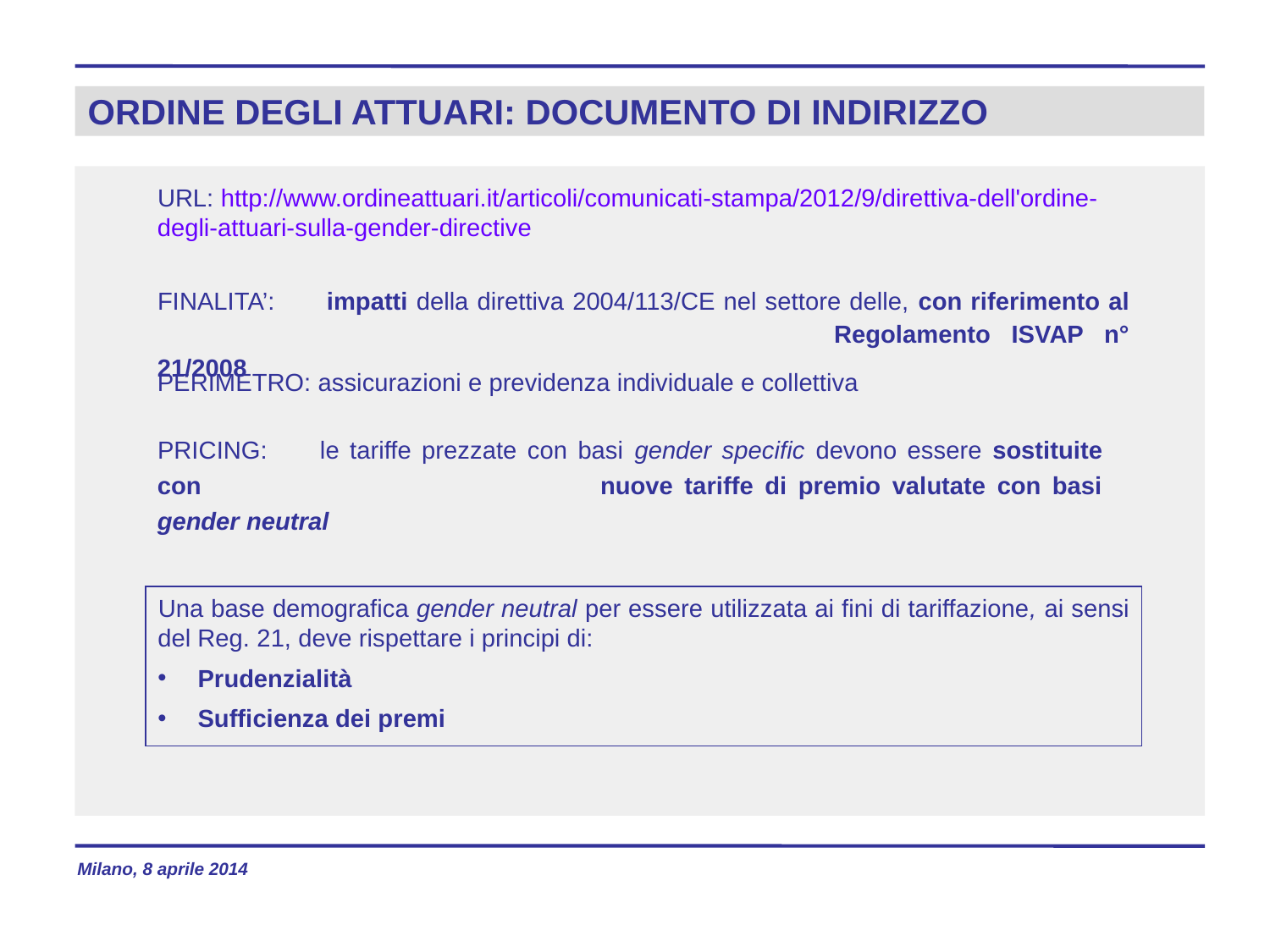

# ORDINE DEGLI ATTUARI: DOCUMENTO DI INDIRIZZO

URL: http://www.ordineattuari.it/articoli/comunicati-stampa/2012/9/direttiva-dell'ordine-degli-attuari-sulla-gender-directive

FINALITA’:      impatti della direttiva 2004/113/CE nel settore delle, con riferimento al 					  Regolamento ISVAP n° 21/2008
PERIMETRO: assicurazioni e previdenza individuale e collettiva

PRICING:     le tariffe prezzate con basi gender specific devono essere sostituite con 			     nuove tariffe di premio valutate con basi gender neutral

Una base demografica gender neutral per essere utilizzata ai fini di tariffazione, ai sensi del Reg. 21, deve rispettare i principi di:
Prudenzialità
Sufficienza dei premi

Milano, 8 aprile 2014